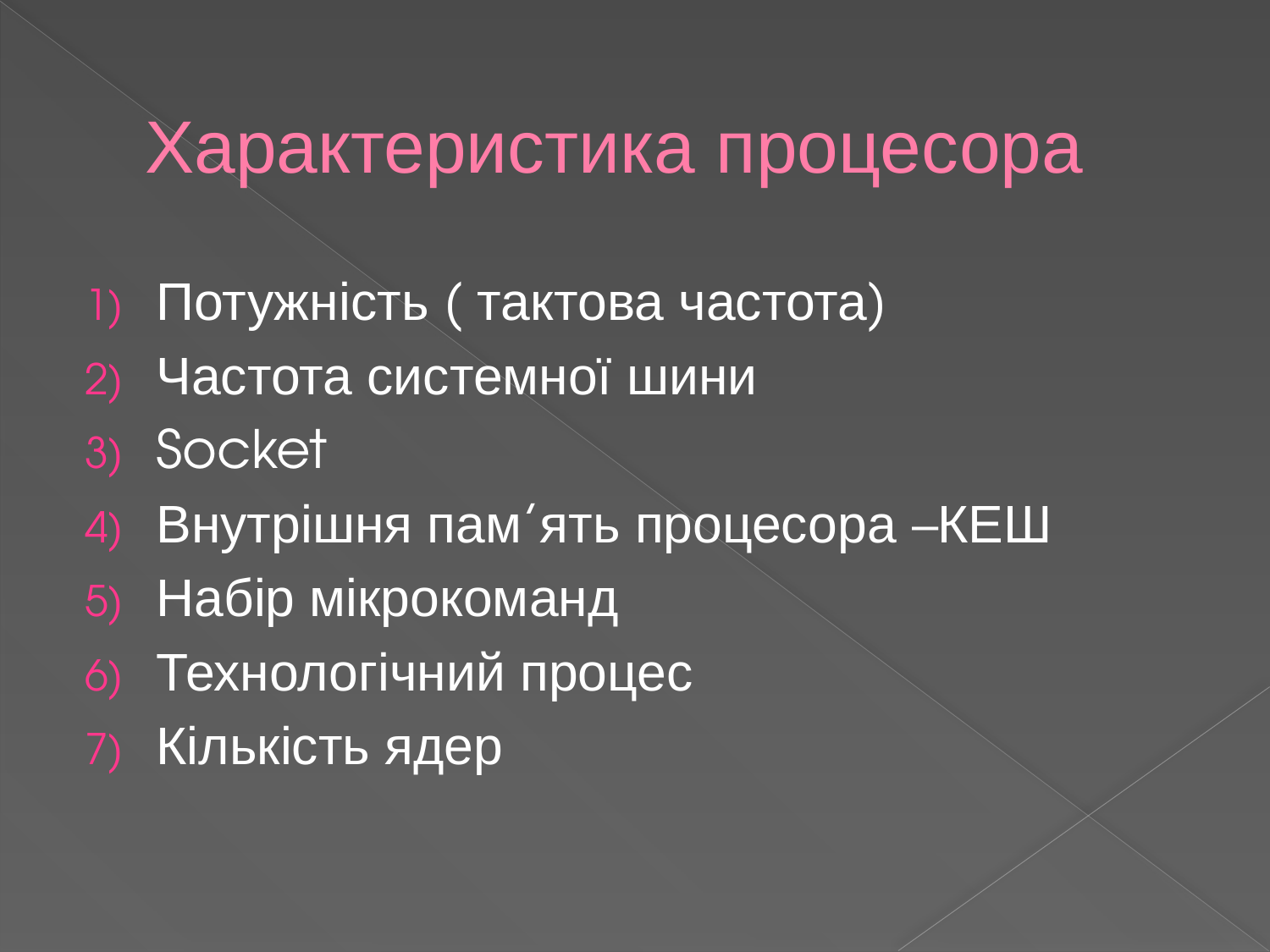

# Характеристика процесора
Потужність ( тактова частота)
Частота системної шини
Socket
Внутрішня пам’ять процесора –КЕШ
Набір мікрокоманд
Технологічний процес
Кількість ядер